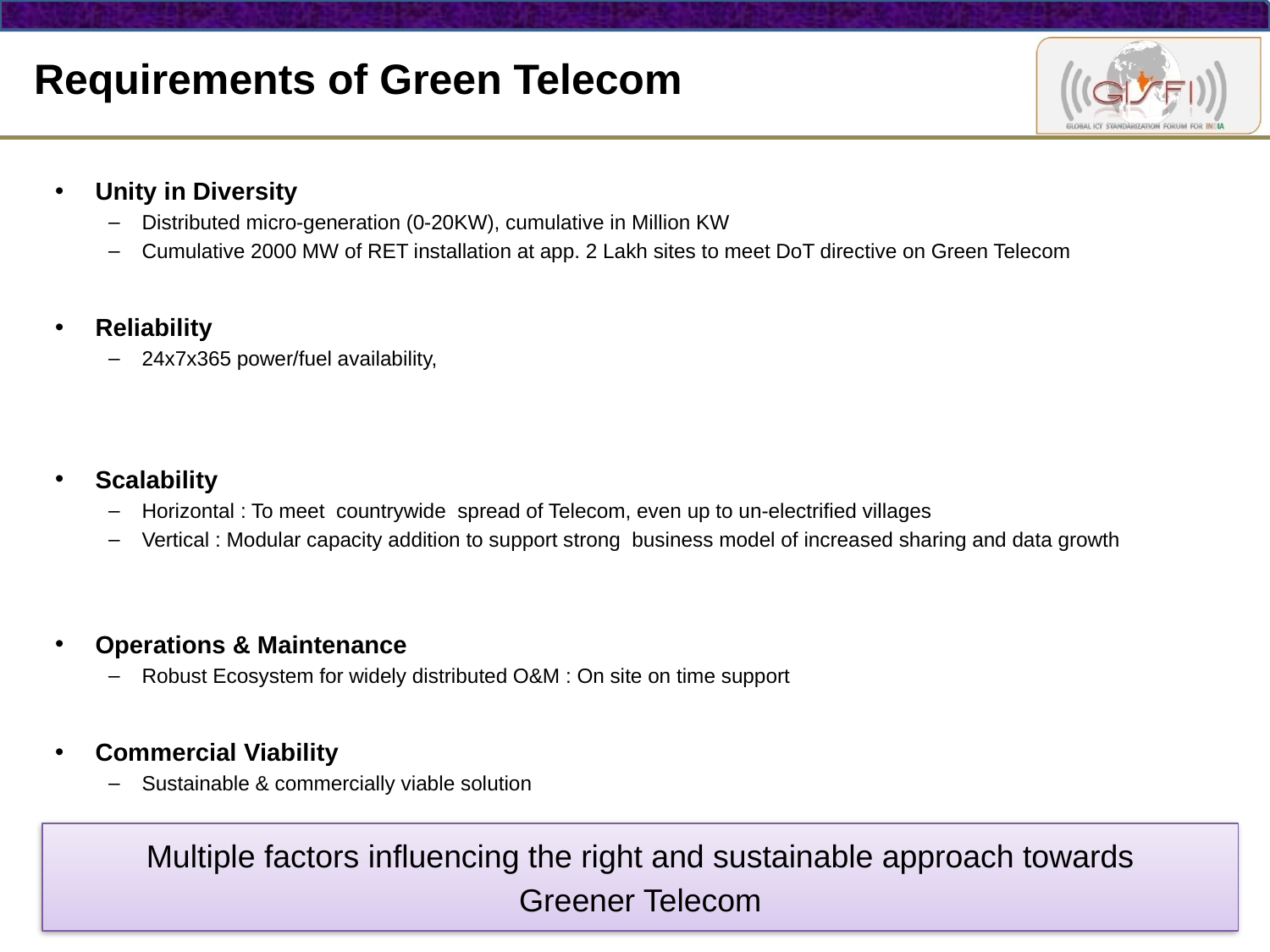

# Requirements of Green Telecom
Unity in Diversity
Distributed micro-generation (0-20KW), cumulative in Million KW
Cumulative 2000 MW of RET installation at app. 2 Lakh sites to meet DoT directive on Green Telecom

Reliability
24x7x365 power/fuel availability,

Scalability
Horizontal : To meet  countrywide  spread of Telecom, even up to un-electrified villages
Vertical : Modular capacity addition to support strong  business model of increased sharing and data growth

Operations & Maintenance
Robust Ecosystem for widely distributed O&M : On site on time support

Commercial Viability
Sustainable & commercially viable solution
Multiple factors influencing the right and sustainable approach towards
Greener Telecom